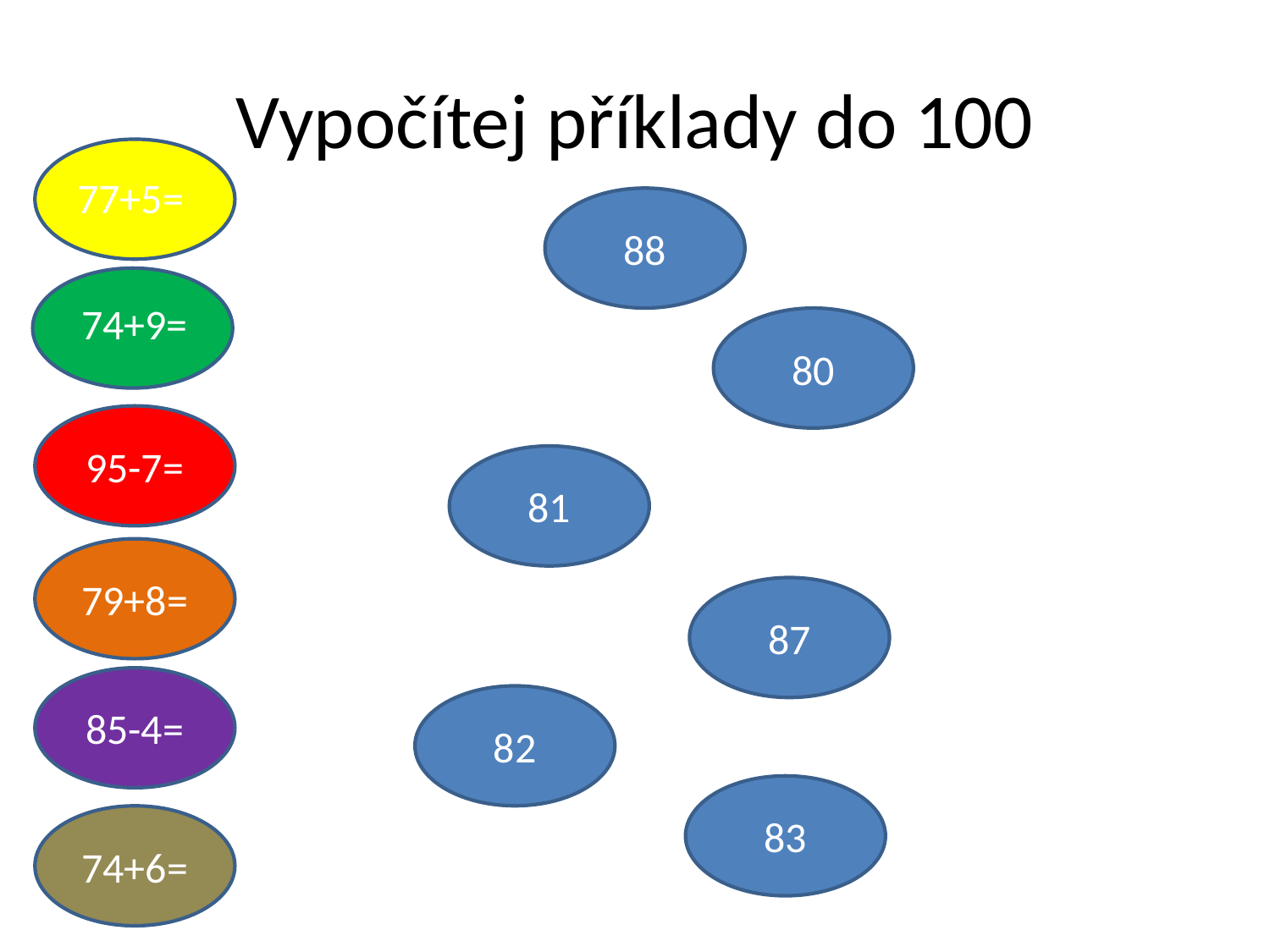

# Vypočítej příklady do 100

77+5=
88

74+9=
80
95-7=
81
79+8=
87
85-4=
82
83
74+6=